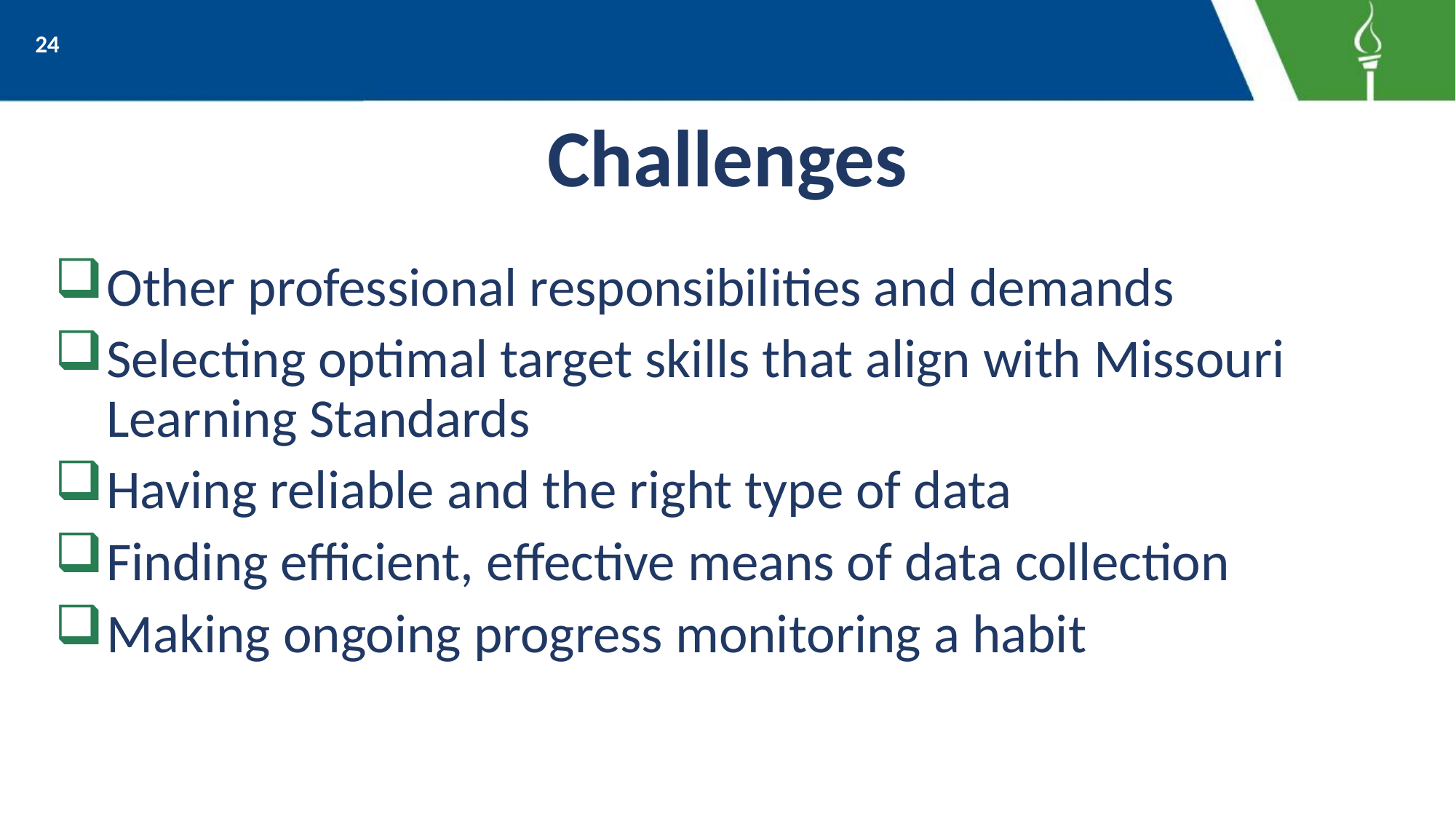

24
# Challenges
Other professional responsibilities and demands
Selecting optimal target skills that align with Missouri Learning Standards
Having reliable and the right type of data
Finding efficient, effective means of data collection
Making ongoing progress monitoring a habit